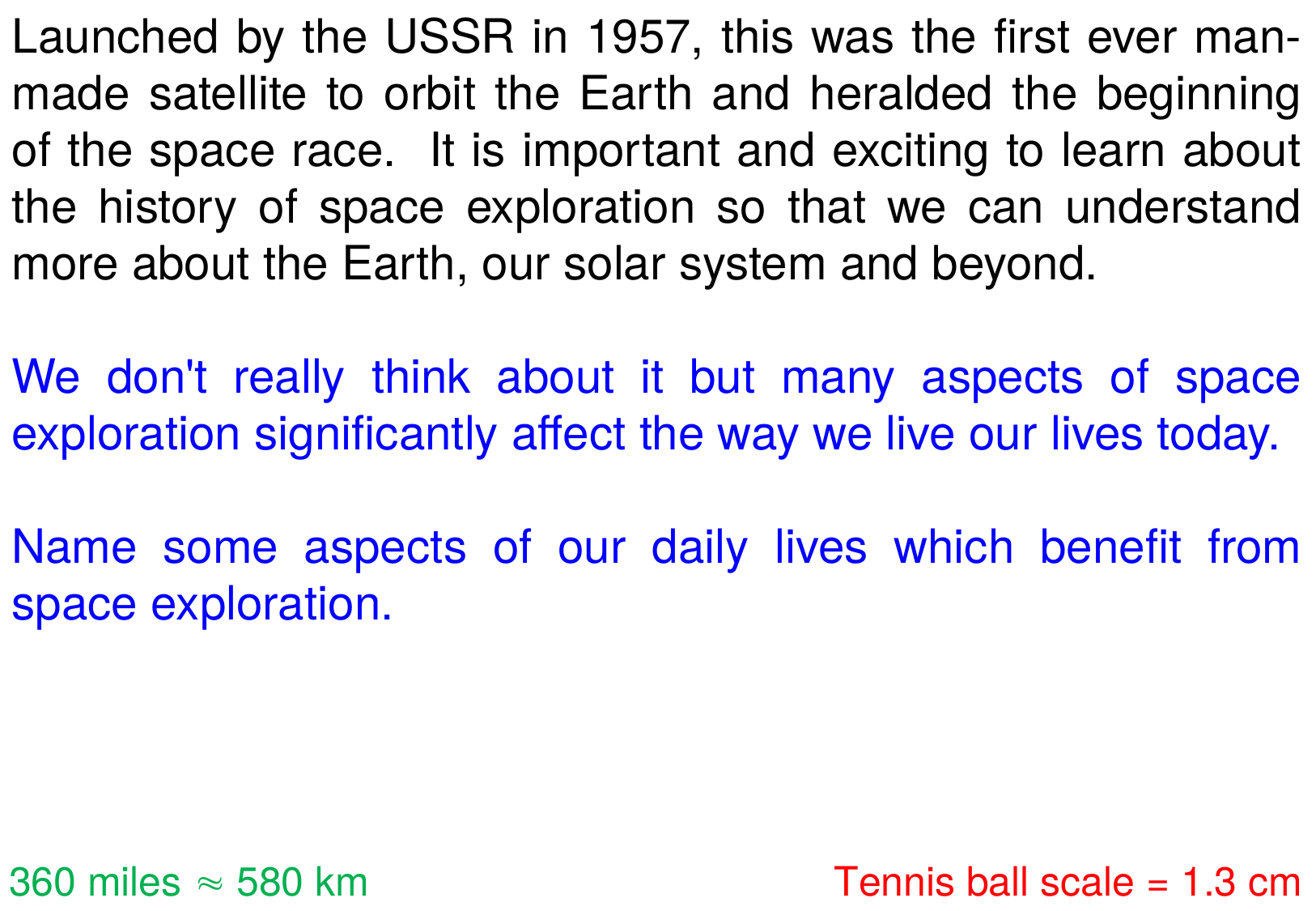

Launched by the USSR in 1957, this was the first ever man-made satellite to orbit the Earth and heralded the beginning of the space race.  It is important and exciting to learn about the history of space exploration so that we can understand more about the Earth, our solar system and beyond.

We don't really think about it but many aspects of space exploration significantly affect the way we live our lives today.

Name some aspects of our daily lives which benefit from space exploration.
Tennis ball scale = 1.3 cm
360 miles ≈ 580 km